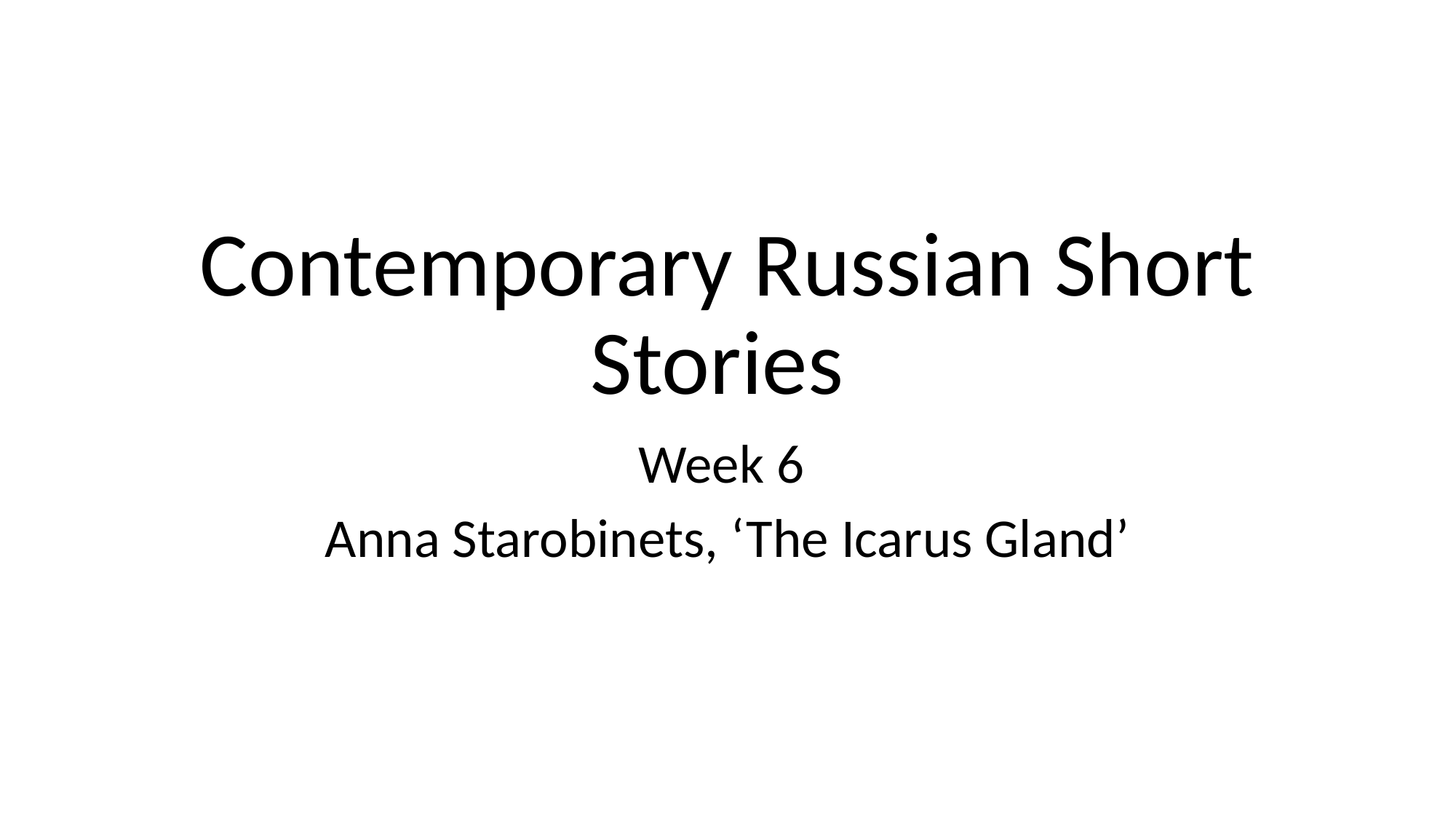

# Contemporary Russian Short Stories
Week 6
Anna Starobinets, ‘The Icarus Gland’